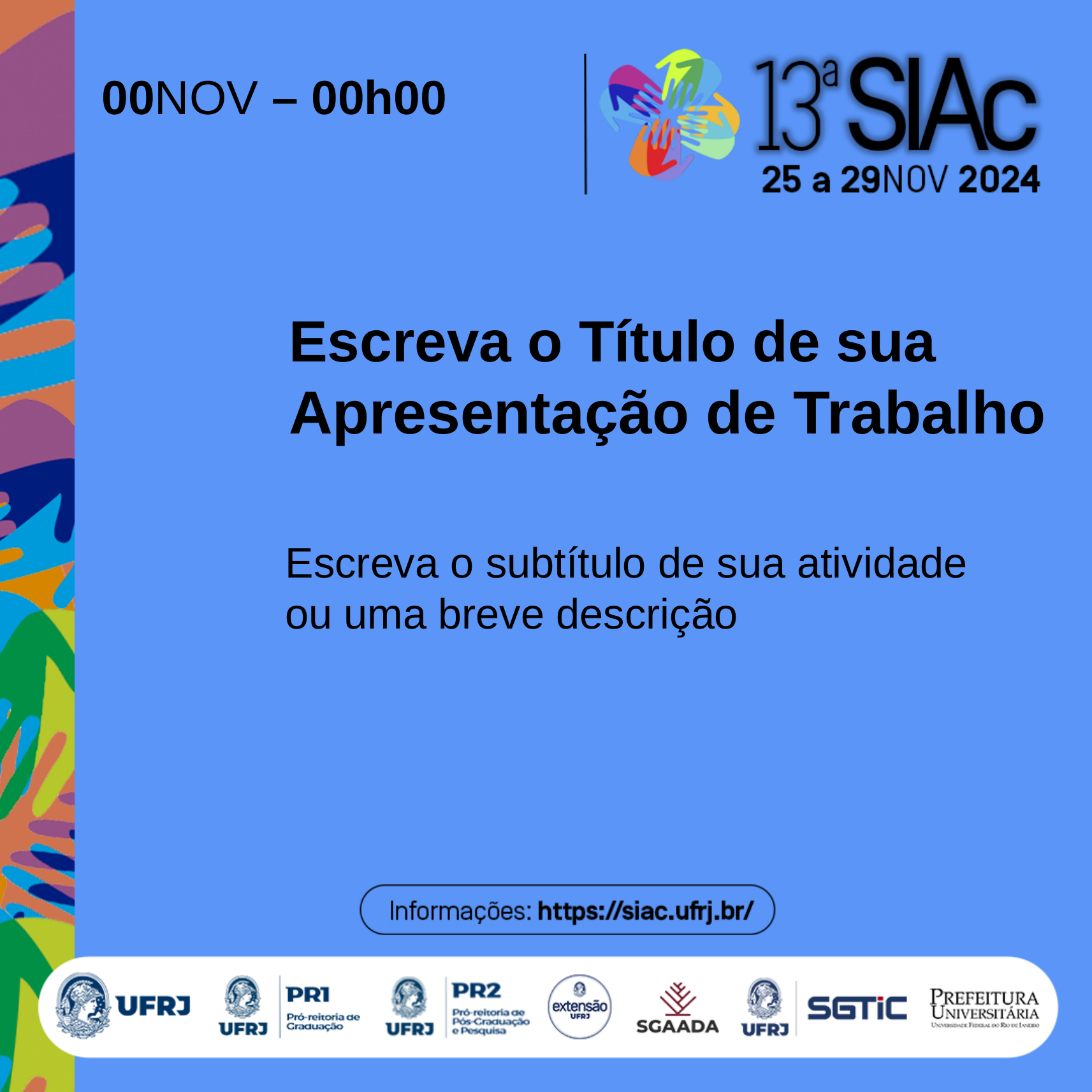

# 00NOV – 00h00
Escreva o Título de sua Apresentação de Trabalho
Escreva o subtítulo de sua atividade ou uma breve descrição